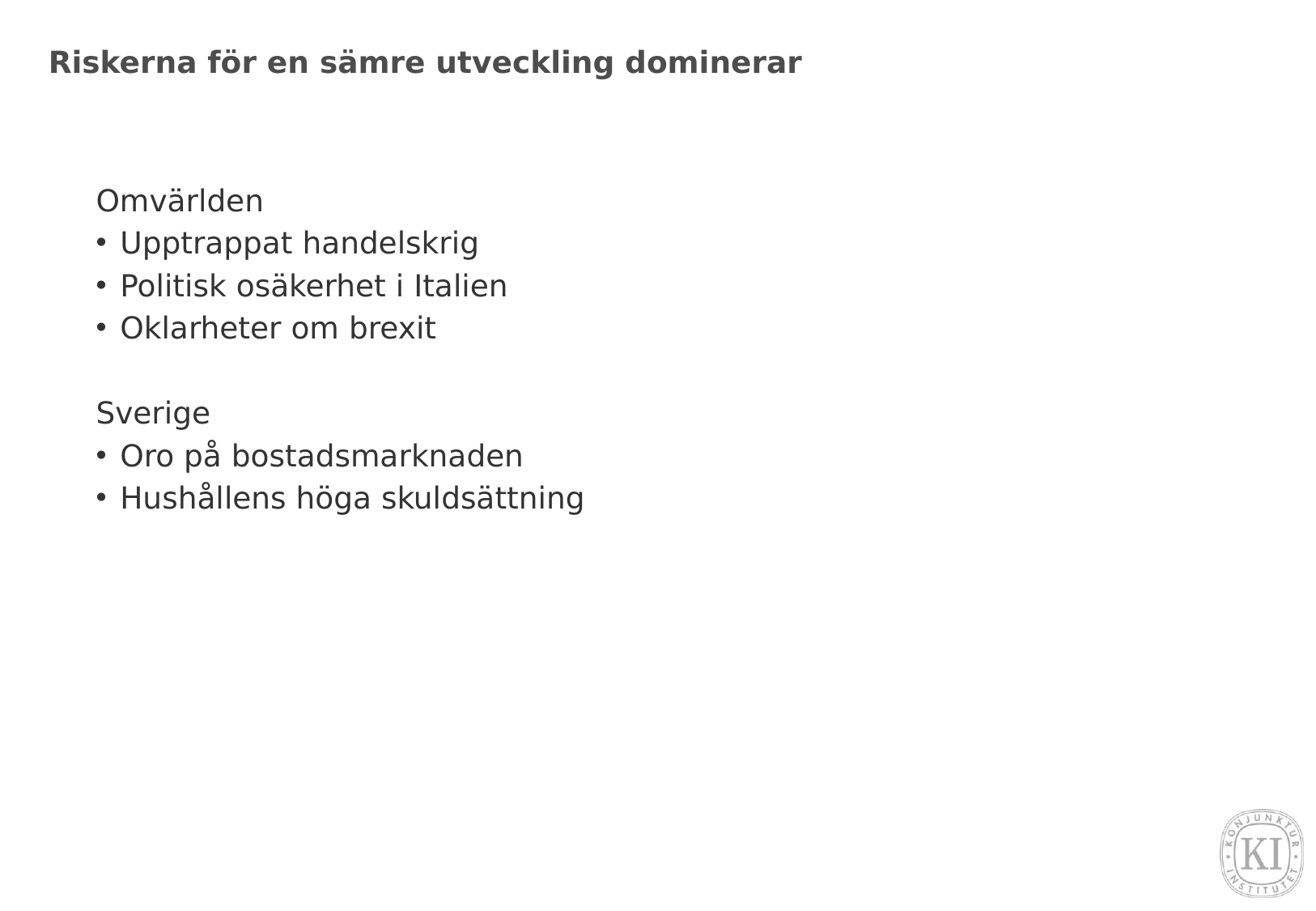

# Riskerna för en sämre utveckling dominerar
Omvärlden
Upptrappat handelskrig
Politisk osäkerhet i Italien
Oklarheter om brexit

Sverige
Oro på bostadsmarknaden
Hushållens höga skuldsättning